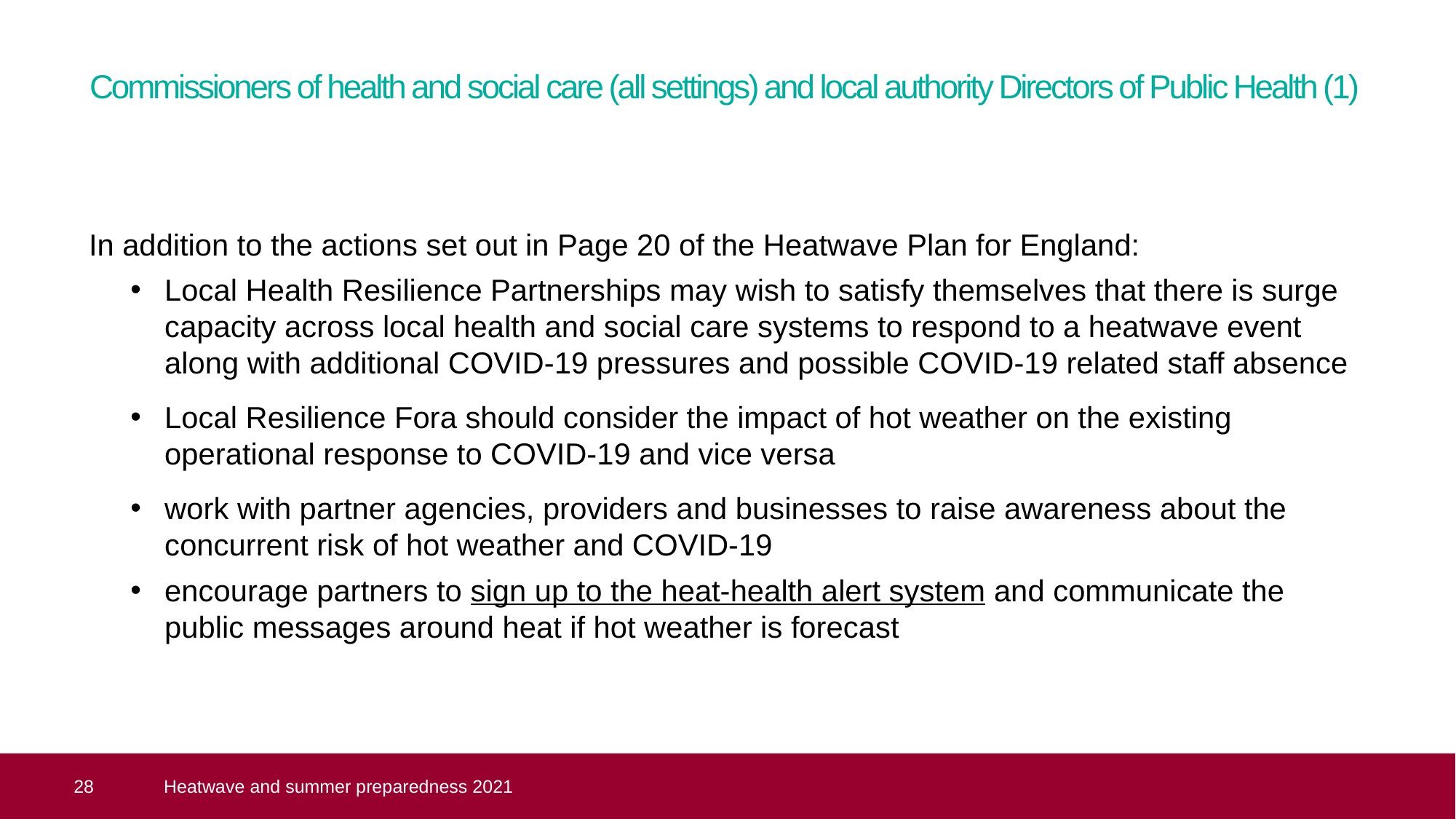

# Commissioners of health and social care (all settings) and local authority Directors of Public Health (1)
In addition to the actions set out in Page 20 of the Heatwave Plan for England:
Local Health Resilience Partnerships may wish to satisfy themselves that there is surge capacity across local health and social care systems to respond to a heatwave event along with additional COVID-19 pressures and possible COVID-19 related staff absence
Local Resilience Fora should consider the impact of hot weather on the existing operational response to COVID-19 and vice versa
work with partner agencies, providers and businesses to raise awareness about the concurrent risk of hot weather and COVID-19
encourage partners to sign up to the heat-health alert system and communicate the public messages around heat if hot weather is forecast

  28
Heatwave and summer preparedness 2021